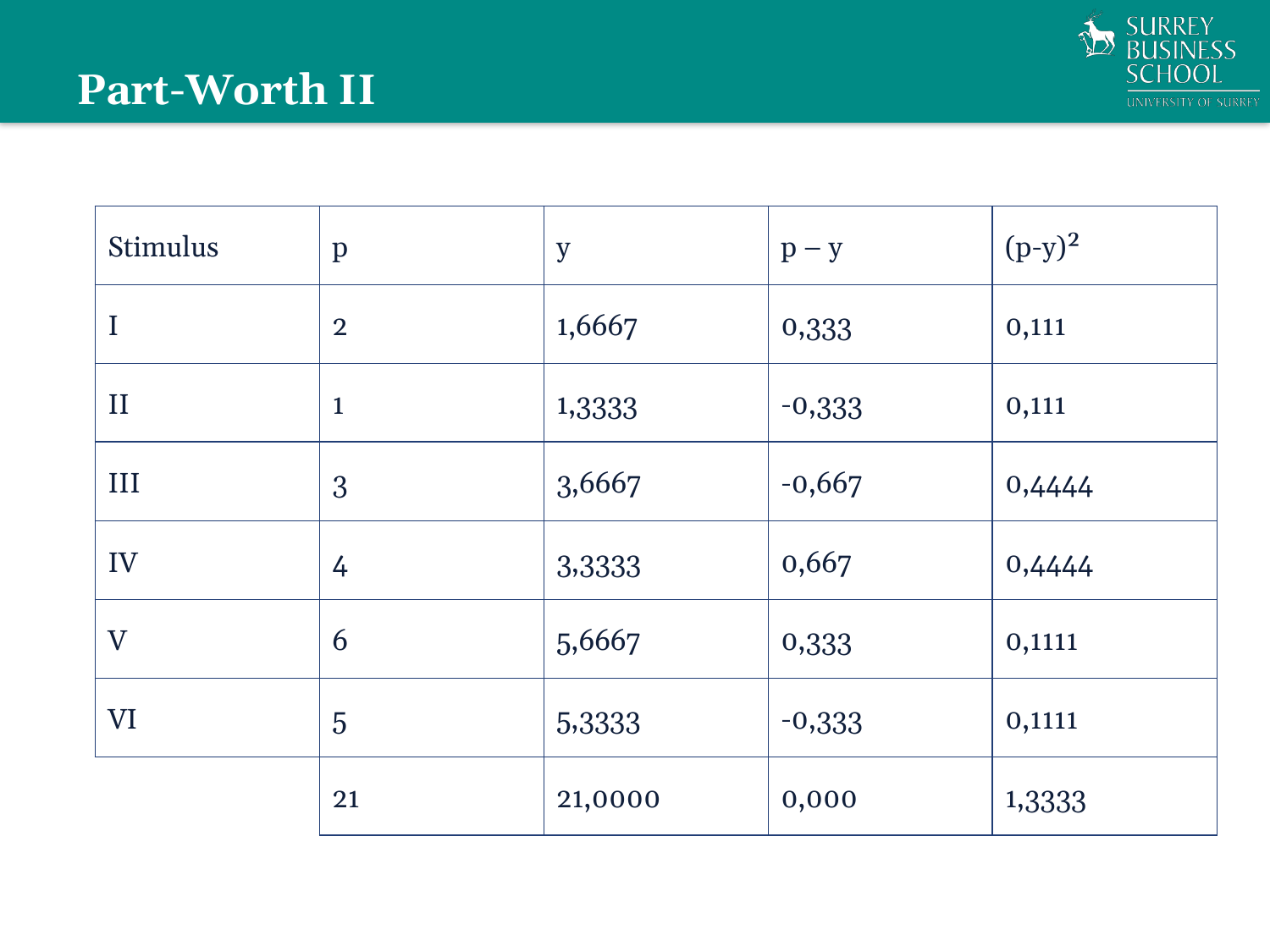

# Part-Worth II
| Stimulus | p | y | p – y | (p-y)² |
| --- | --- | --- | --- | --- |
| I | 2 | 1,6667 | 0,333 | 0,111 |
| II | 1 | 1,3333 | -0,333 | 0,111 |
| III | 3 | 3,6667 | -0,667 | 0,4444 |
| IV | 4 | 3,3333 | 0,667 | 0,4444 |
| V | 6 | 5,6667 | 0,333 | 0,1111 |
| VI | 5 | 5,3333 | -0,333 | 0,1111 |
|  | 21 | 21,0000 | 0,000 | 1,3333 |